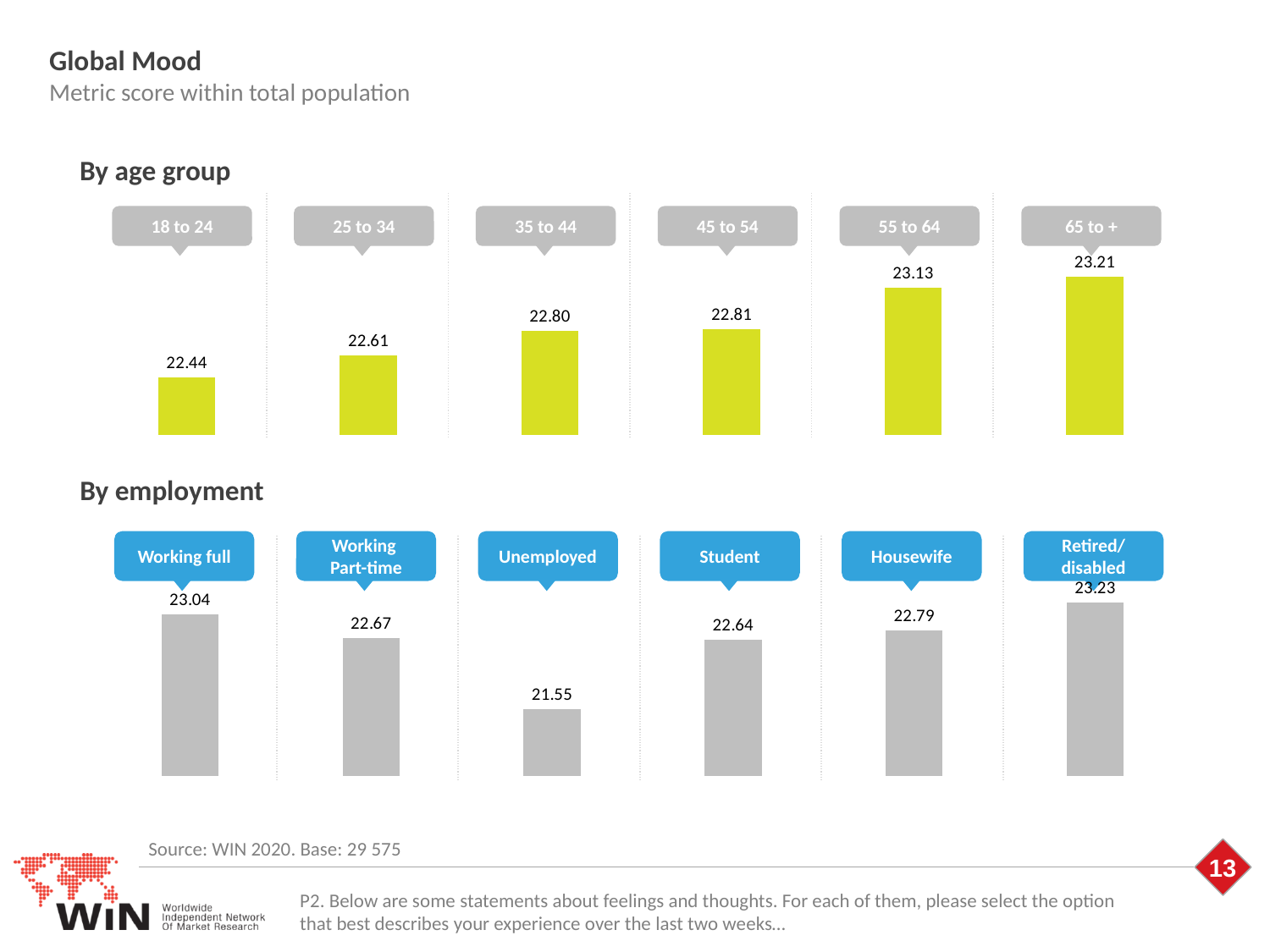

Global Mood
Metric score within total population
By age group
|  |  |  |  |  |  |
| --- | --- | --- | --- | --- | --- |
18 to 24
25 to 34
35 to 44
45 to 54
55 to 64
65 to +

### Chart

| Category | Serie 1 |
|---|---|
| 18 – 24 | 22.443216841651733 |
| 25 – 34 | 22.607895146131725 |
| 35 – 44 | 22.795599691188684 |
| 45 – 54 | 22.811903032563297 |
| 55 – 64 | 23.127574802189734 |
| 65+ | 23.213012838775484 |

By employment
Working full
Working
Part-time
Unemployed
Student
Housewife
Retired/
disabled
|  |  |  |  |  |  |
| --- | --- | --- | --- | --- | --- |

### Chart

| Category | Serie 1 |
|---|---|
| Working full (include self-employed) | 23.042019651655107 |
| Working Part-time | 22.671791490354497 |
| Unemployed | 21.5503467448408 |
| Student | 22.63850507328649 |
| Housewife | 22.79175884214183 |
| Retired/Disabled | 23.226285771208612 |

Source: WIN 2020. Base: 29 575
P2. Below are some statements about feelings and thoughts. For each of them, please select the option that best describes your experience over the last two weeks…